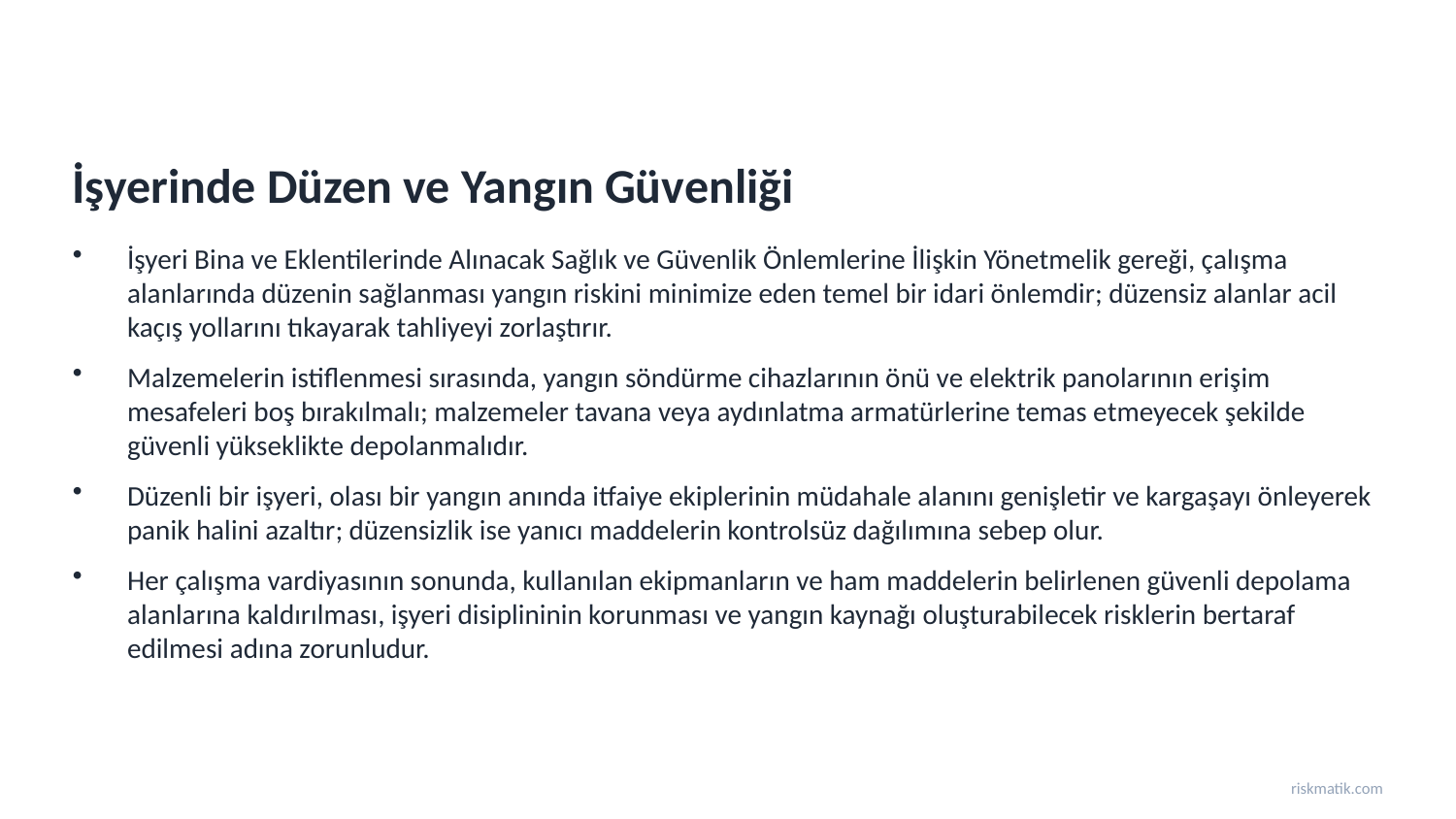

İşyerinde Düzen ve Yangın Güvenliği
İşyeri Bina ve Eklentilerinde Alınacak Sağlık ve Güvenlik Önlemlerine İlişkin Yönetmelik gereği, çalışma alanlarında düzenin sağlanması yangın riskini minimize eden temel bir idari önlemdir; düzensiz alanlar acil kaçış yollarını tıkayarak tahliyeyi zorlaştırır.
Malzemelerin istiflenmesi sırasında, yangın söndürme cihazlarının önü ve elektrik panolarının erişim mesafeleri boş bırakılmalı; malzemeler tavana veya aydınlatma armatürlerine temas etmeyecek şekilde güvenli yükseklikte depolanmalıdır.
Düzenli bir işyeri, olası bir yangın anında itfaiye ekiplerinin müdahale alanını genişletir ve kargaşayı önleyerek panik halini azaltır; düzensizlik ise yanıcı maddelerin kontrolsüz dağılımına sebep olur.
Her çalışma vardiyasının sonunda, kullanılan ekipmanların ve ham maddelerin belirlenen güvenli depolama alanlarına kaldırılması, işyeri disiplininin korunması ve yangın kaynağı oluşturabilecek risklerin bertaraf edilmesi adına zorunludur.
riskmatik.com